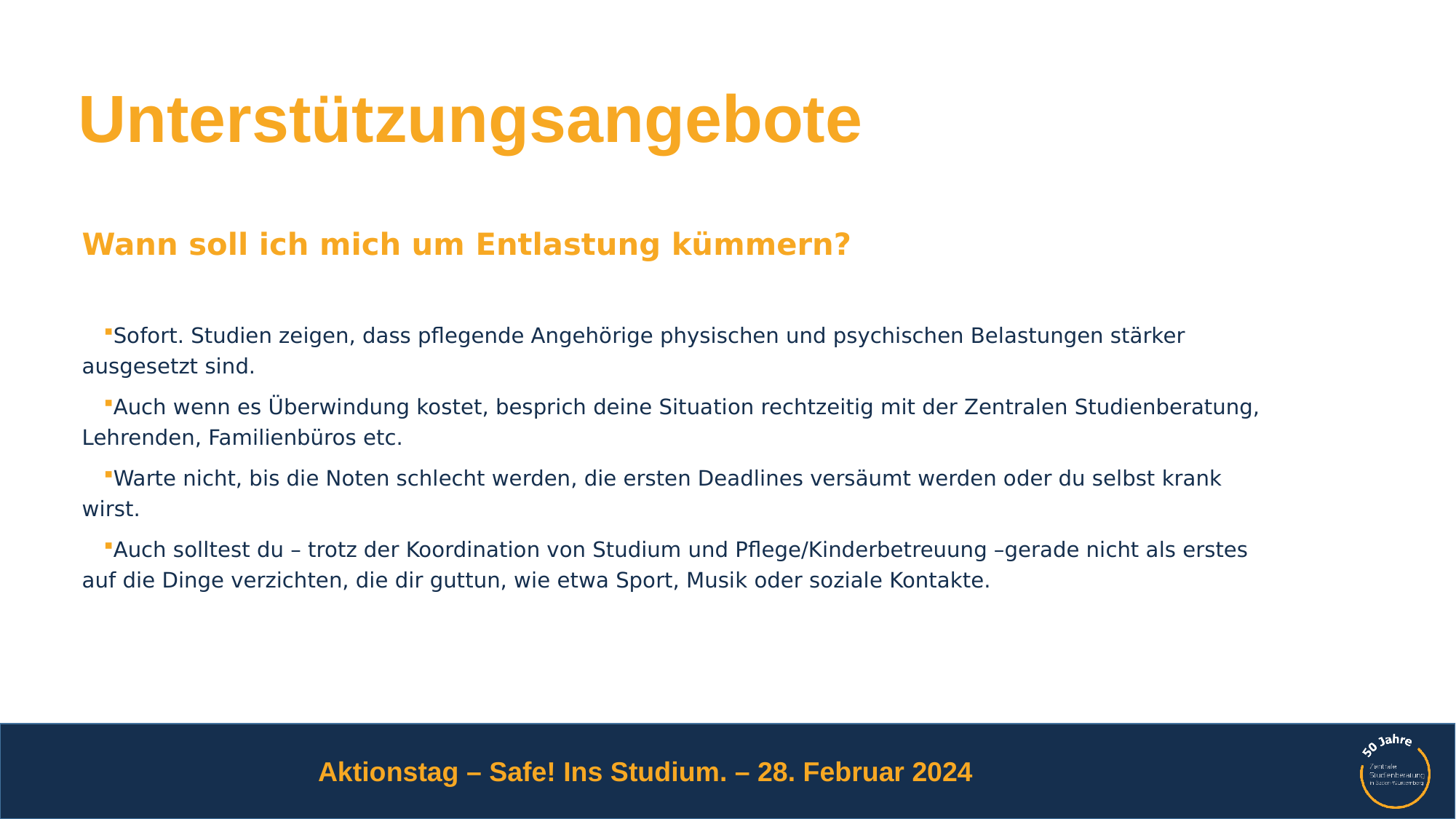

# Unterstützungsangebote
Wann soll ich mich um Entlastung kümmern?

Sofort. Studien zeigen, dass pflegende Angehörige physischen und psychischen Belastungen stärker ausgesetzt sind.
Auch wenn es Überwindung kostet, besprich deine Situation rechtzeitig mit der Zentralen Studienberatung, Lehrenden, Familienbüros etc.
Warte nicht, bis die Noten schlecht werden, die ersten Deadlines versäumt werden oder du selbst krank wirst.
Auch solltest du – trotz der Koordination von Studium und Pflege/Kinderbetreuung –gerade nicht als erstes auf die Dinge verzichten, die dir guttun, wie etwa Sport, Musik oder soziale Kontakte.